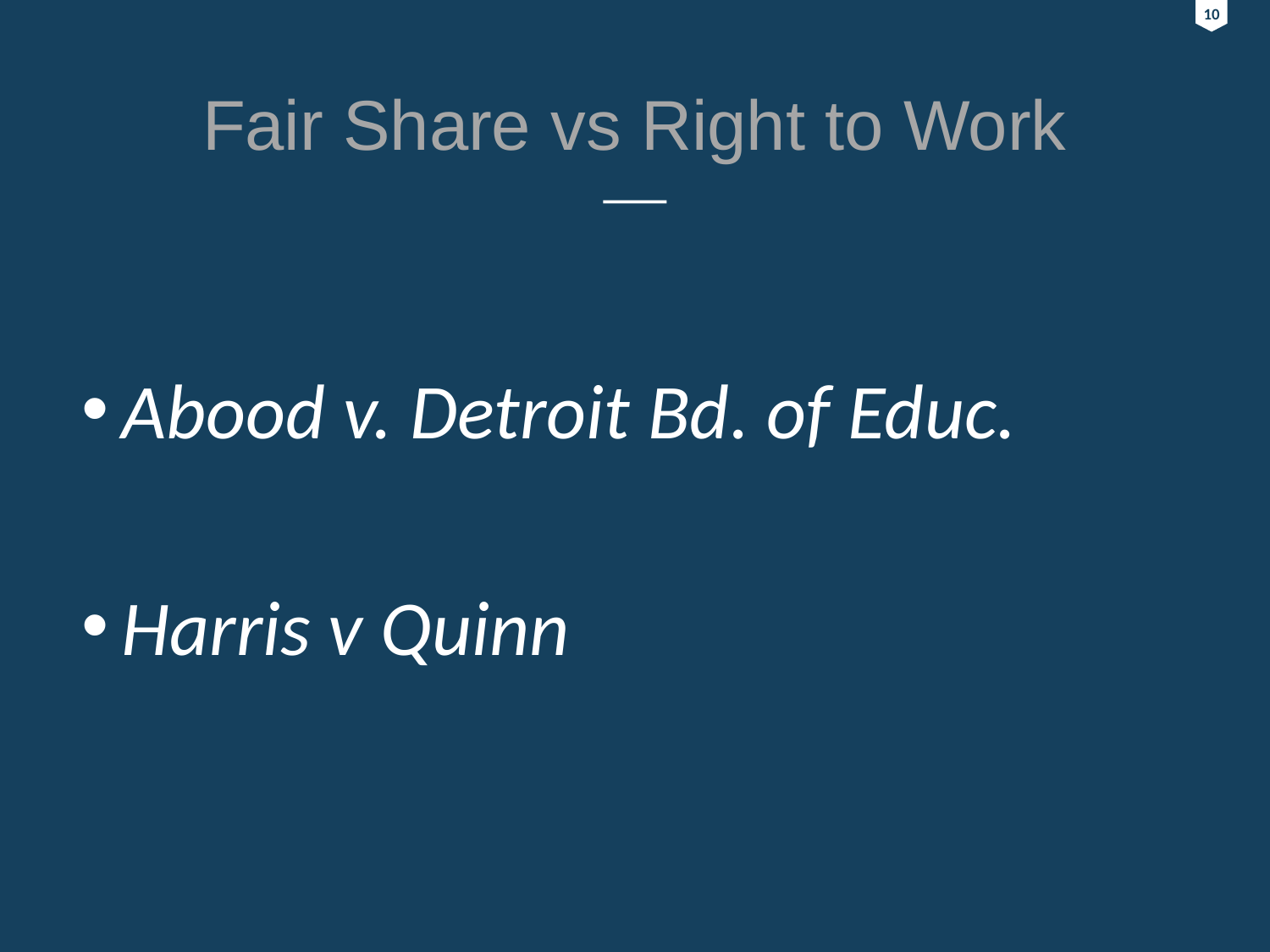

10

10

# Fair Share vs Right to Work

Abood v. Detroit Bd. of Educ.

Harris v Quinn